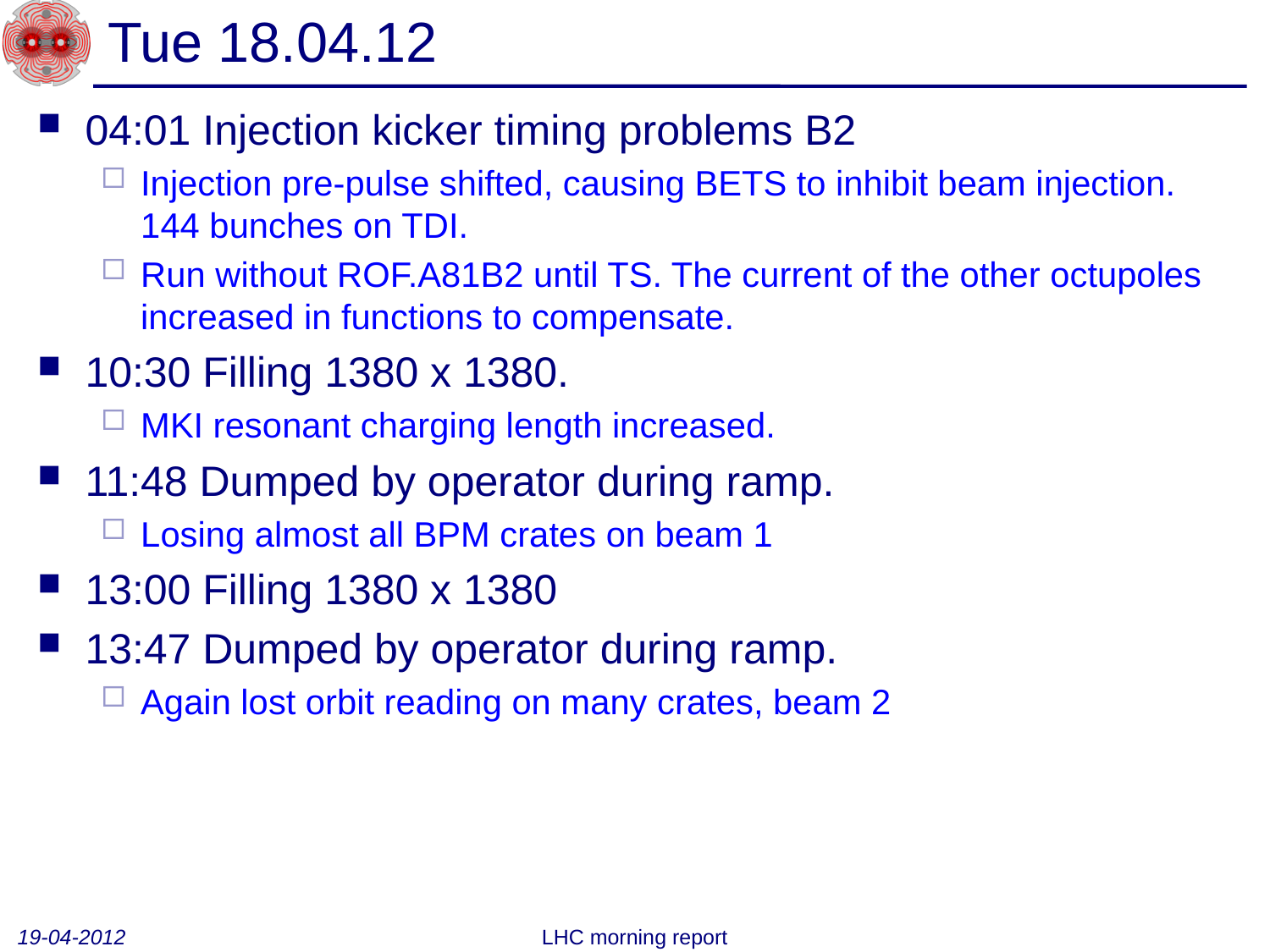

# Tue 18.04.12
04:01 Injection kicker timing problems B2
Injection pre-pulse shifted, causing BETS to inhibit beam injection. 144 bunches on TDI.
Run without ROF.A81B2 until TS. The current of the other octupoles increased in functions to compensate.
10:30 Filling 1380 x 1380.
MKI resonant charging length increased.
11:48 Dumped by operator during ramp.
Losing almost all BPM crates on beam 1
13:00 Filling 1380 x 1380
13:47 Dumped by operator during ramp.
Again lost orbit reading on many crates, beam 2
19-04-2012
LHC morning report